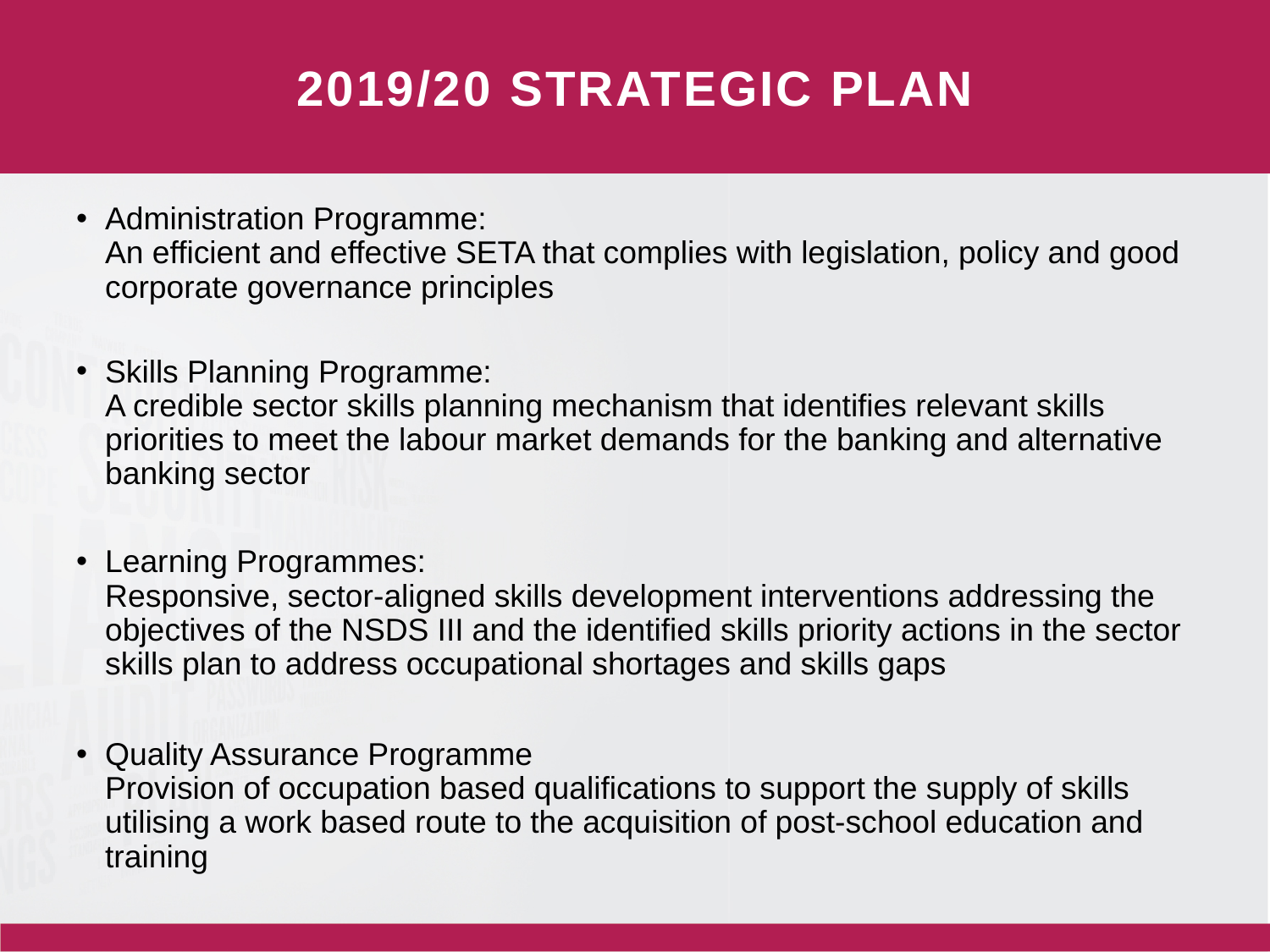

2019/20 STRATEGIC PLAN
Administration Programme:
An efficient and effective SETA that complies with legislation, policy and good corporate governance principles

Skills Planning Programme:
A credible sector skills planning mechanism that identifies relevant skills priorities to meet the labour market demands for the banking and alternative banking sector

Learning Programmes:
Responsive, sector-aligned skills development interventions addressing the objectives of the NSDS III and the identified skills priority actions in the sector skills plan to address occupational shortages and skills gaps

Quality Assurance Programme
Provision of occupation based qualifications to support the supply of skills utilising a work based route to the acquisition of post-school education and training